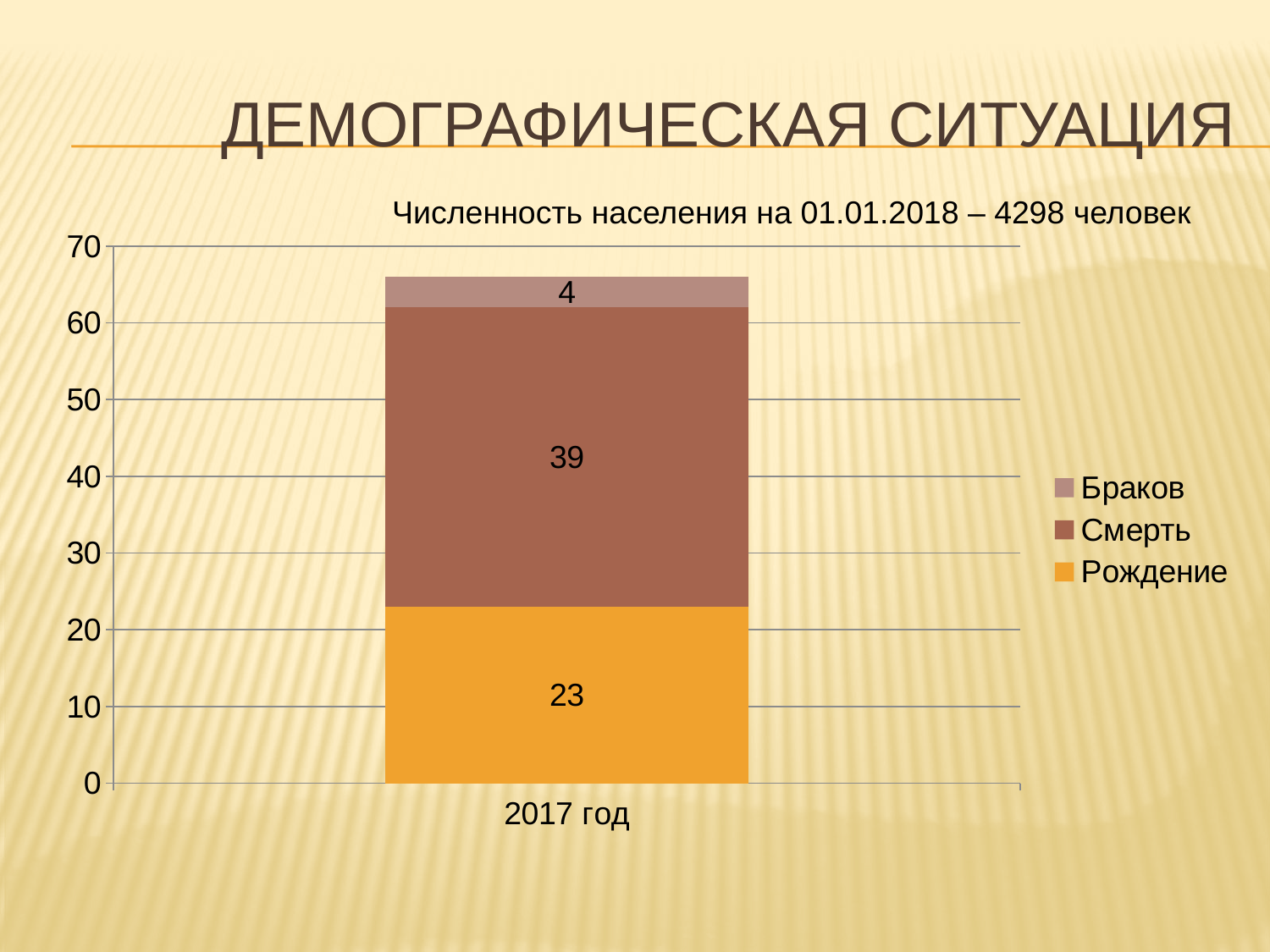

# Демографическая ситуация
Численность населения на 01.01.2018 – 4298 человек

### Chart

| Category | Рождение | Смерть | Браков |
|---|---|---|---|
| 2017 год | 23.0 | 39.0 | 4.0 |